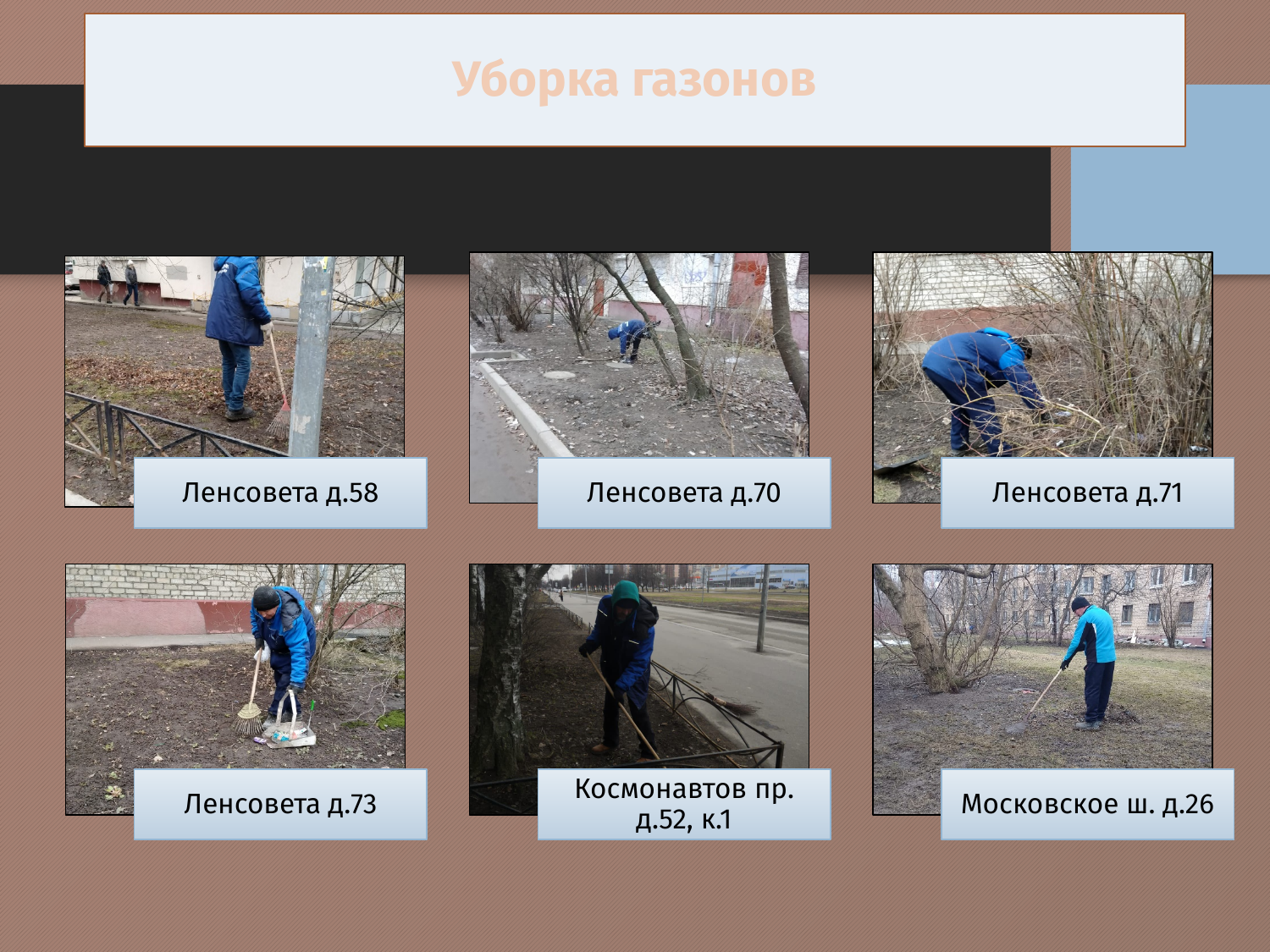

# Уборка газонов
Ленсовета д.58
Ленсовета д.70
Ленсовета д.71
Ленсовета д.73
Космонавтов пр. д.52, к.1
Московское ш. д.26